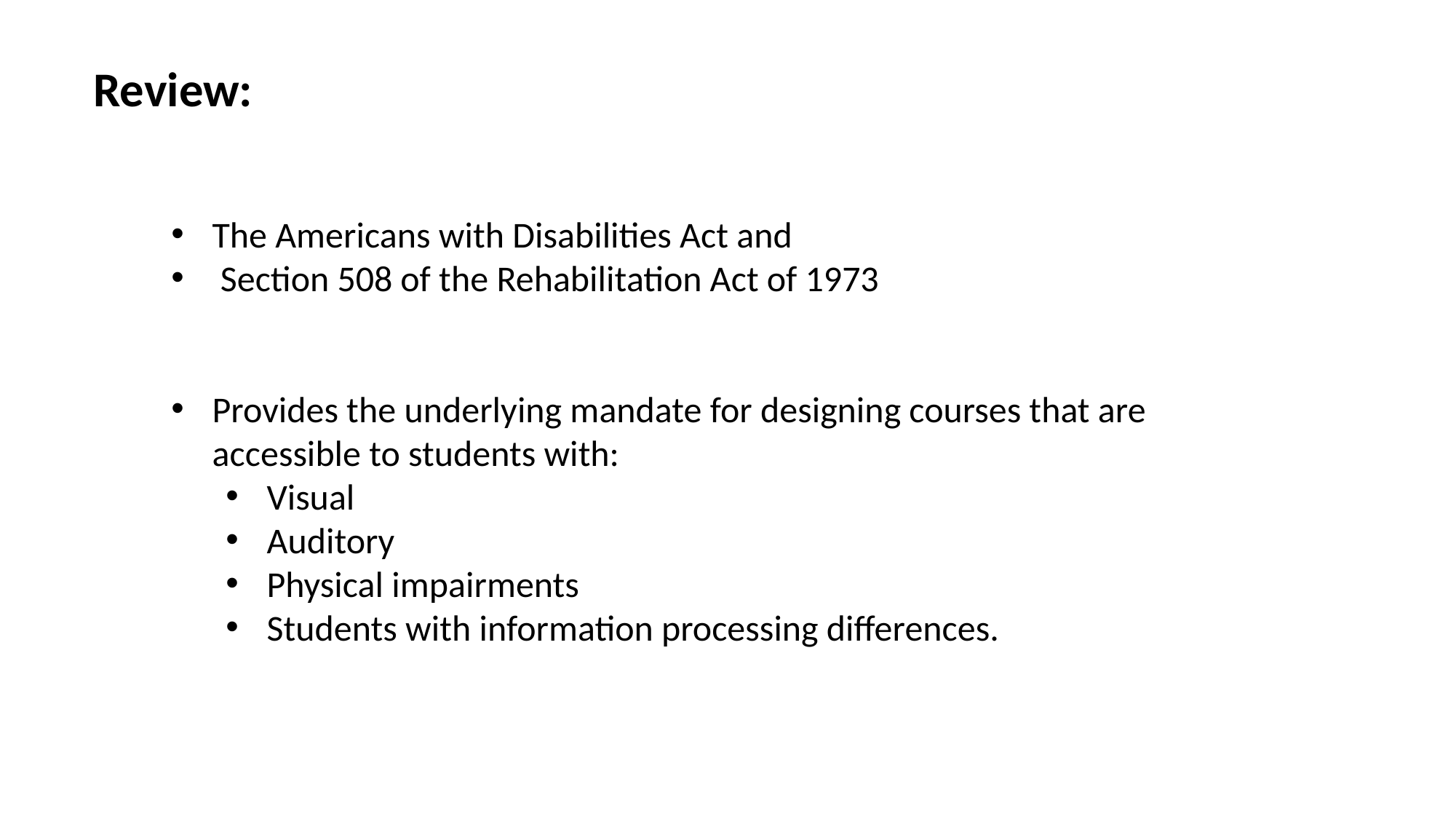

Review:
The Americans with Disabilities Act and
 Section 508 of the Rehabilitation Act of 1973

Provides the underlying mandate for designing courses that are accessible to students with:
Visual
Auditory
Physical impairments
Students with information processing differences.